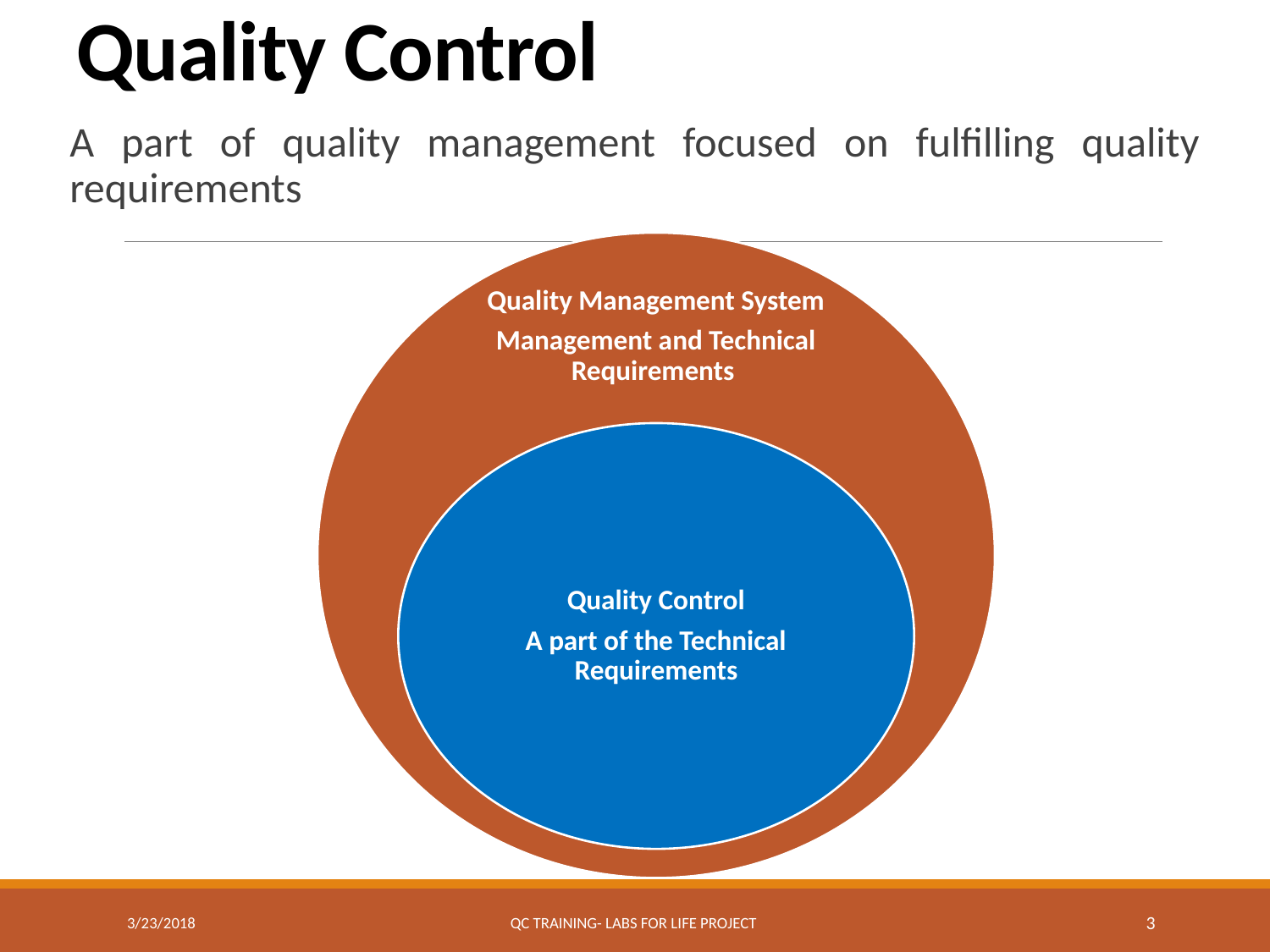

# Quality Control
A part of quality management focused on fulfilling quality requirements
Quality Management System
Management and Technical Requirements
Quality Control
A part of the Technical Requirements
3/23/2018
QC Training- Labs for Life Project
3